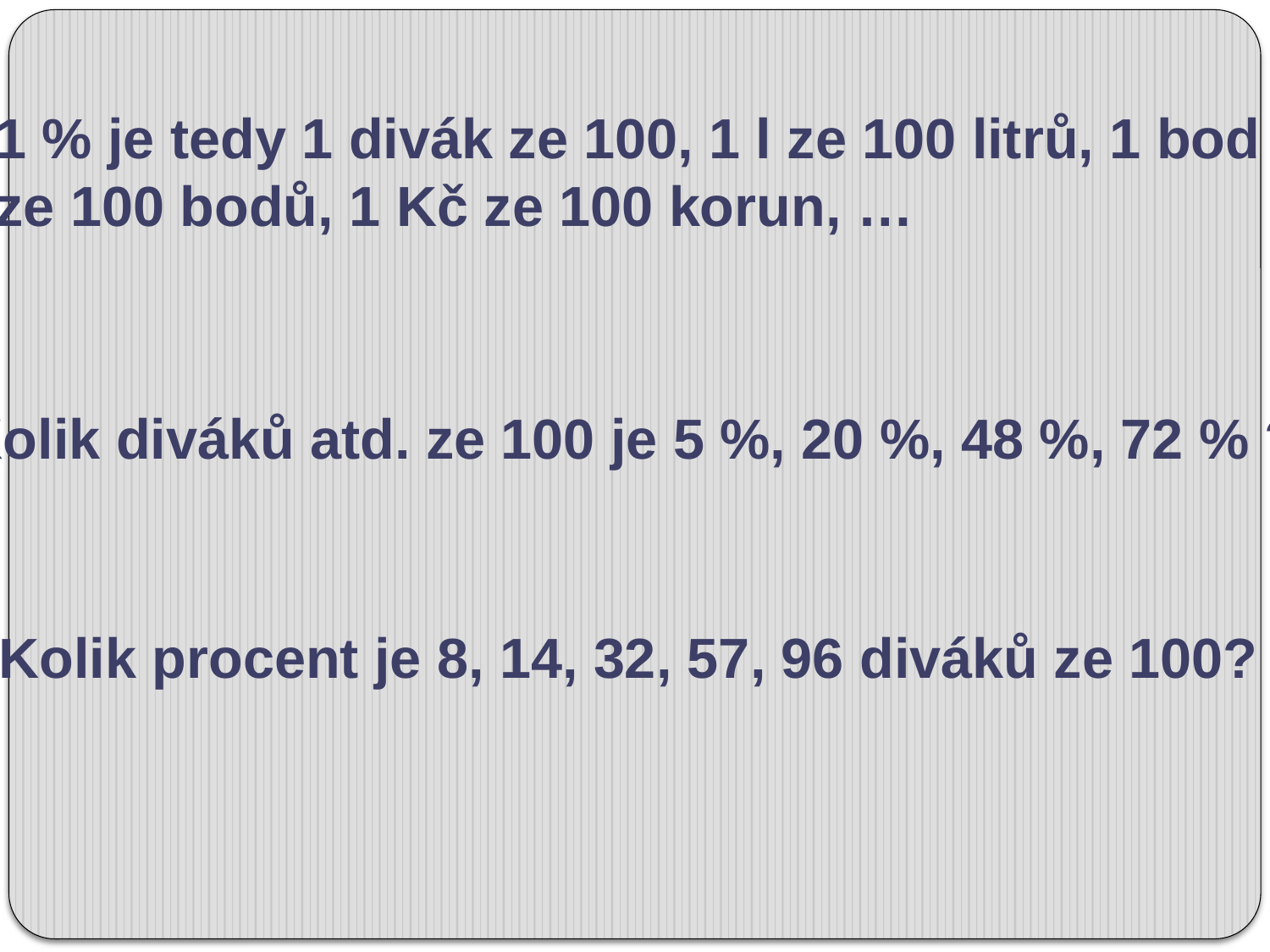

1 % je tedy 1 divák ze 100, 1 l ze 100 litrů, 1 bod
ze 100 bodů, 1 Kč ze 100 korun, …
Kolik diváků atd. ze 100 je 5 %, 20 %, 48 %, 72 % ?
Kolik procent je 8, 14, 32, 57, 96 diváků ze 100?